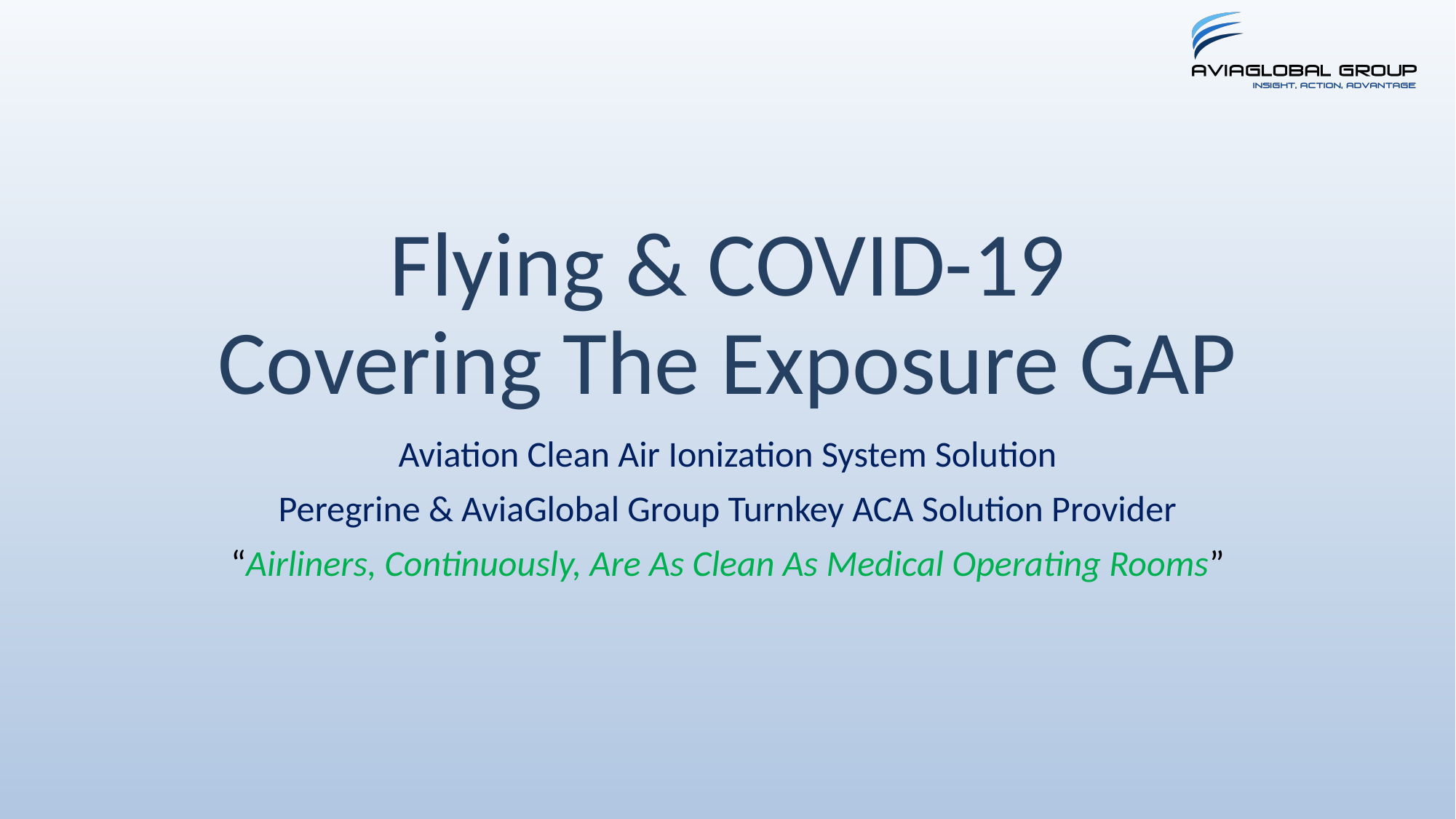

# Flying & COVID-19 Covering The Exposure GAP
Aviation Clean Air Ionization System Solution
Peregrine & AviaGlobal Group Turnkey ACA Solution Provider
“Airliners, Continuously, Are As Clean As Medical Operating Rooms”